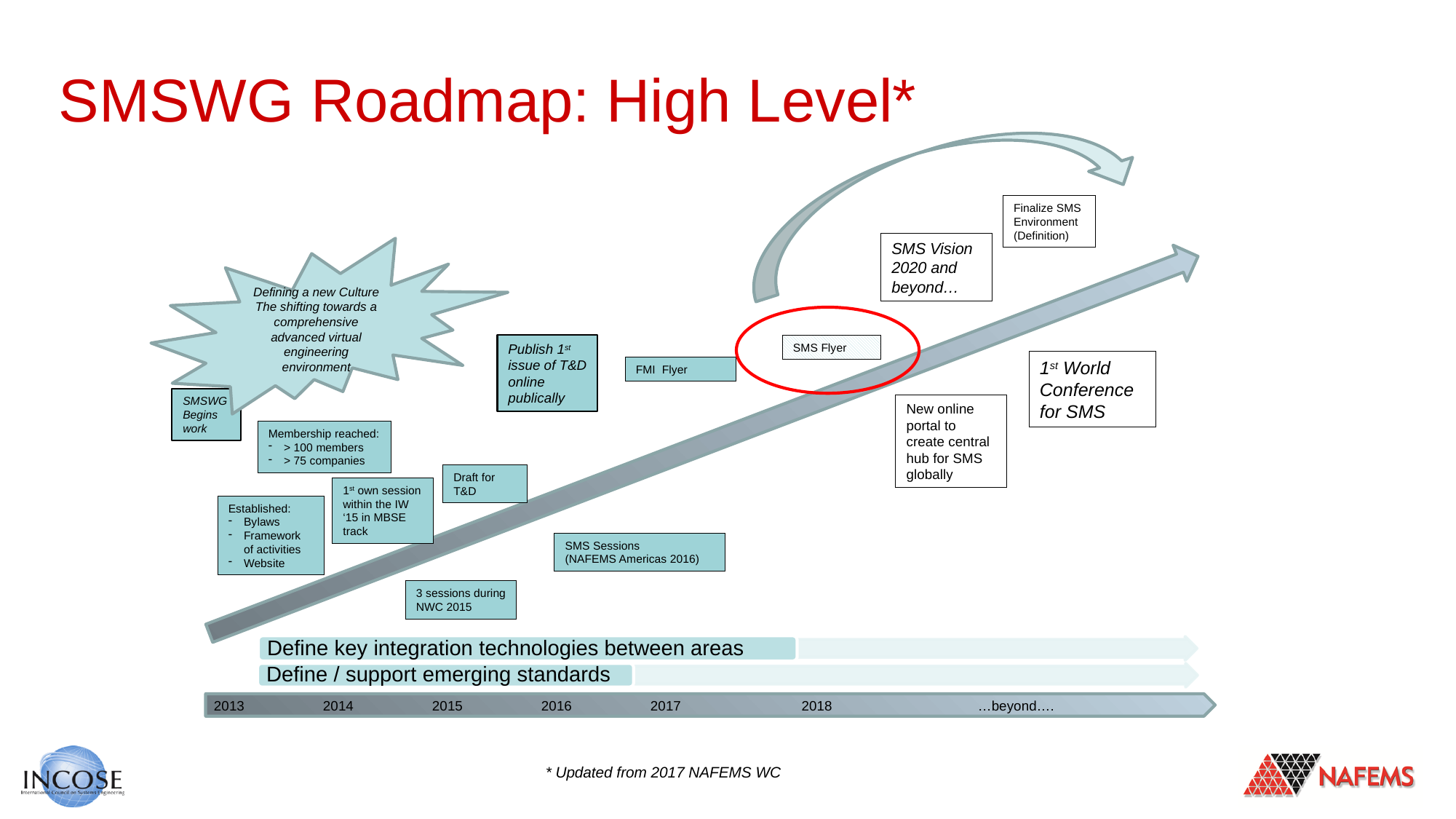

# SMSWG Roadmap: High Level*

Finalize SMS Environment (Definition)
SMS Vision 2020 and beyond…
Defining a new Culture The shifting towards a comprehensive advanced virtual engineering environment

Publish 1st issue of T&D online publically
SMS Flyer
1st World Conference for SMS
FMI  Flyer
SMSWG
Begins work
New online portal to create central hub for SMS globally
Membership reached:
> 100 members
> 75 companies

Draft for T&D
1st own session within the IW ‘15 in MBSE track
Established:
Bylaws
Framework of activities
Website
SMS Sessions
(NAFEMS Americas 2016)
3 sessions during
NWC 2015
Define key integration technologies between areas
Define / support emerging standards
2013	2014	2015	2016	2017	           2018		…beyond….
* Updated from 2017 NAFEMS WC